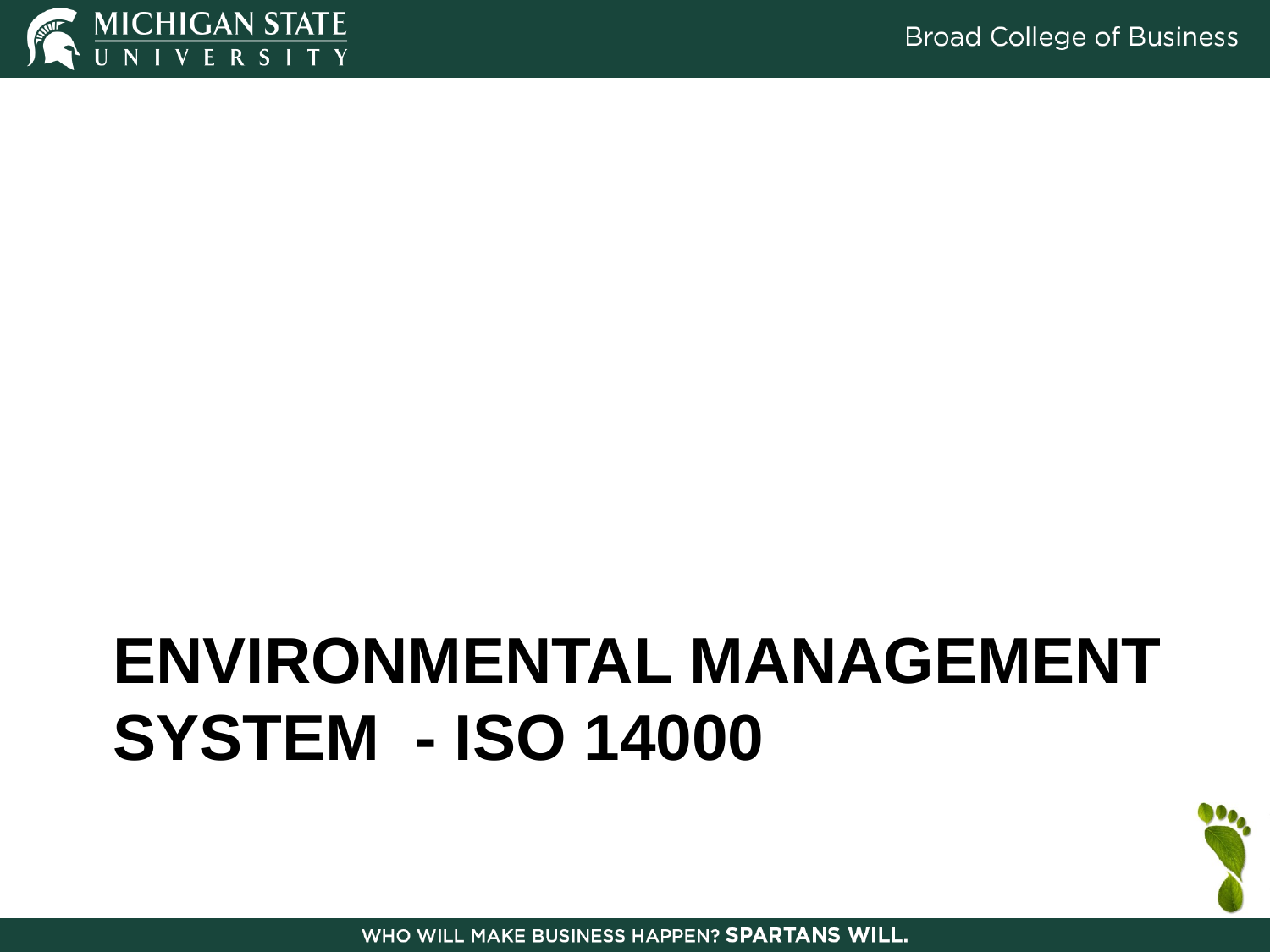

# Environmental Management System  - ISO 14000